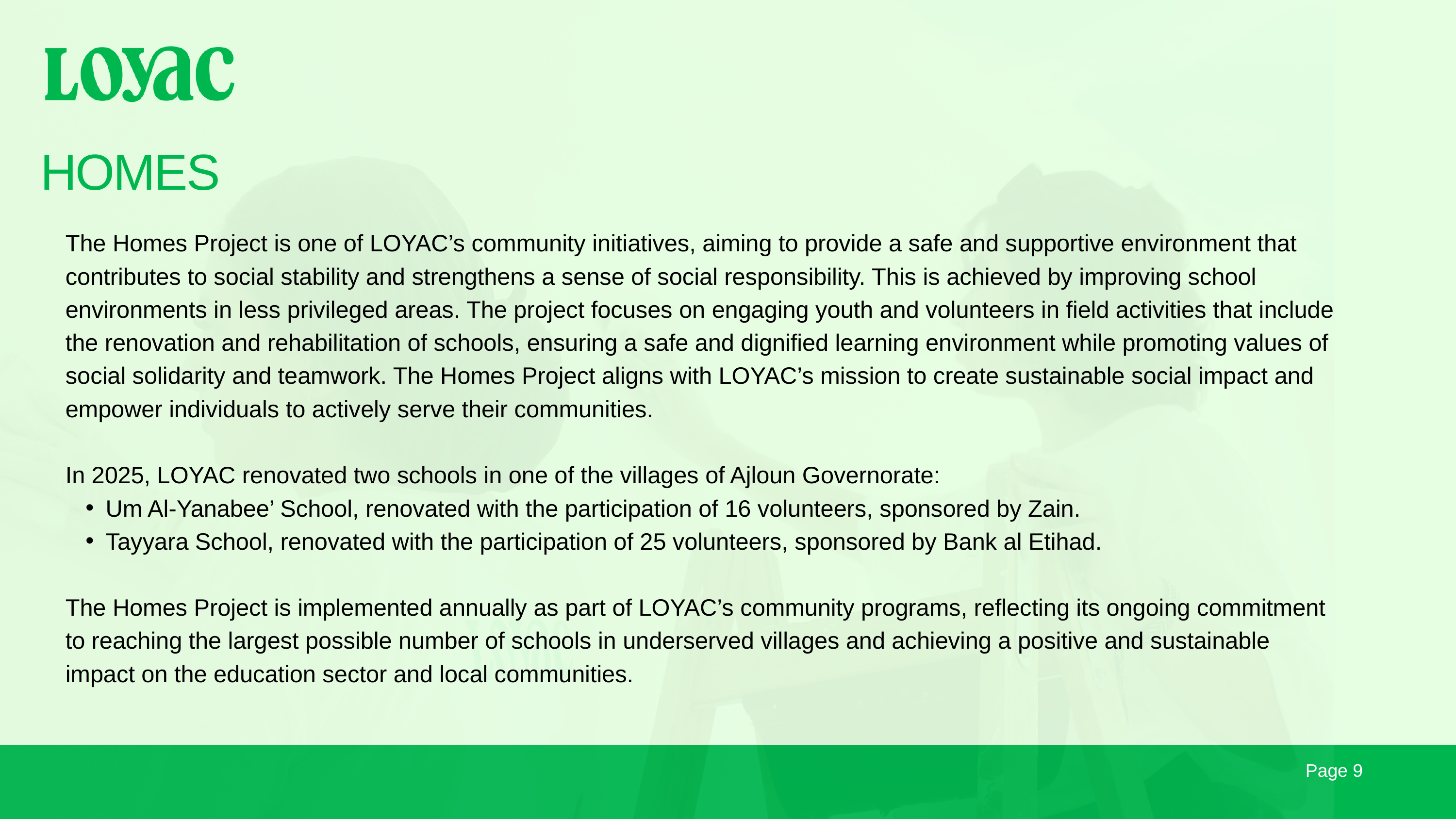

HOMES
The Homes Project is one of LOYAC’s community initiatives, aiming to provide a safe and supportive environment that contributes to social stability and strengthens a sense of social responsibility. This is achieved by improving school environments in less privileged areas. The project focuses on engaging youth and volunteers in field activities that include the renovation and rehabilitation of schools, ensuring a safe and dignified learning environment while promoting values of social solidarity and teamwork. The Homes Project aligns with LOYAC’s mission to create sustainable social impact and empower individuals to actively serve their communities.

In 2025, LOYAC renovated two schools in one of the villages of Ajloun Governorate:
Um Al-Yanabee’ School, renovated with the participation of 16 volunteers, sponsored by Zain.
Tayyara School, renovated with the participation of 25 volunteers, sponsored by Bank al Etihad.

The Homes Project is implemented annually as part of LOYAC’s community programs, reflecting its ongoing commitment to reaching the largest possible number of schools in underserved villages and achieving a positive and sustainable impact on the education sector and local communities.
|  |
| --- |
|  |
| --- |
|  |
| --- |
Page 9